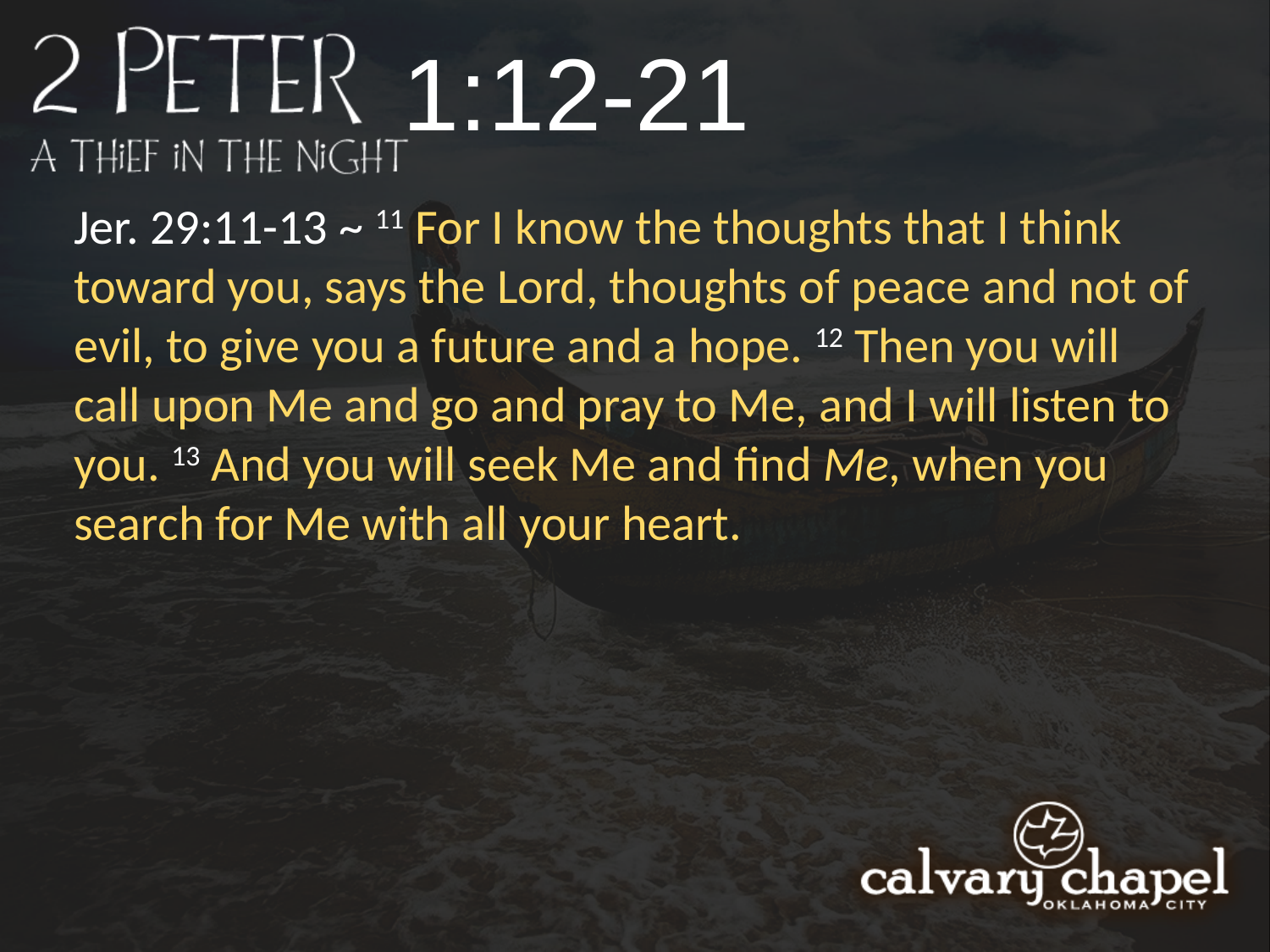

1:12-21
Jer. 29:11-13 ~ 11 For I know the thoughts that I think toward you, says the Lord, thoughts of peace and not of evil, to give you a future and a hope. 12 Then you will call upon Me and go and pray to Me, and I will listen to you. 13 And you will seek Me and find Me, when you search for Me with all your heart.